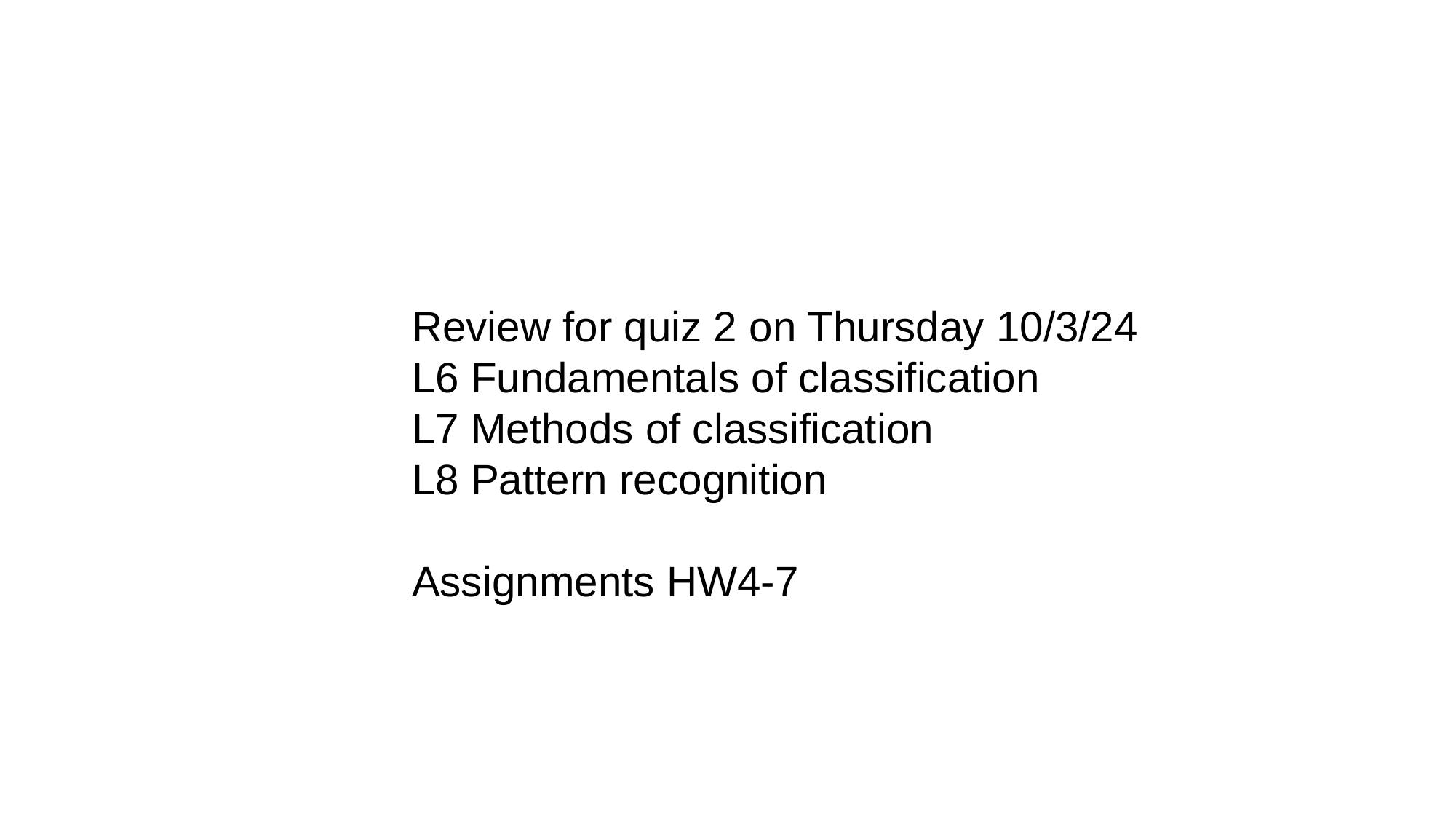

Review for quiz 2 on Thursday 10/3/24
L6 Fundamentals of classification
L7 Methods of classification
L8 Pattern recognition

Assignments HW4-7